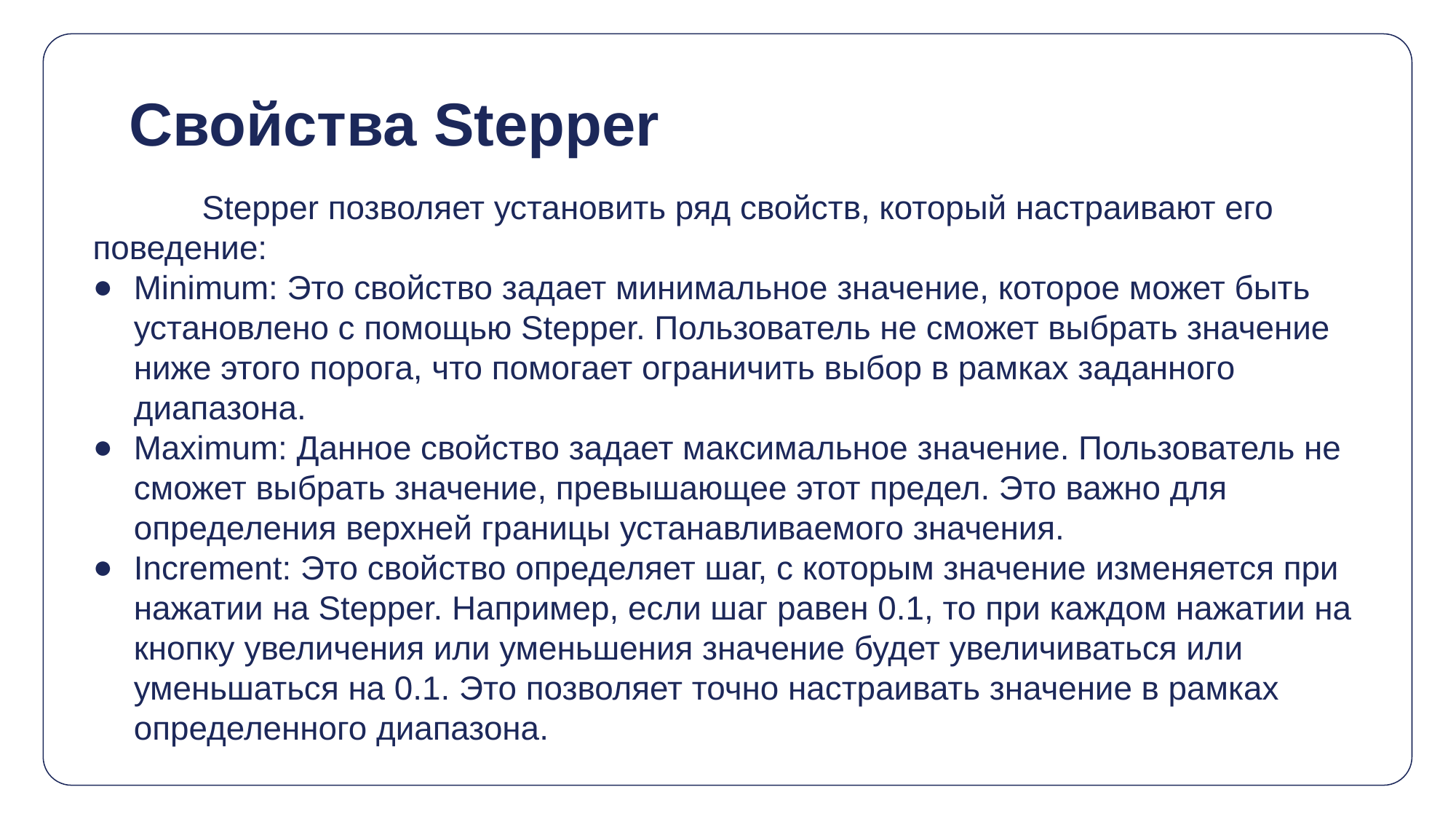

# Свойства Stepper
	Stepper позволяет установить ряд свойств, который настраивают его поведение:
Minimum: Это свойство задает минимальное значение, которое может быть установлено с помощью Stepper. Пользователь не сможет выбрать значение ниже этого порога, что помогает ограничить выбор в рамках заданного диапазона.
Maximum: Данное свойство задает максимальное значение. Пользователь не сможет выбрать значение, превышающее этот предел. Это важно для определения верхней границы устанавливаемого значения.
Increment: Это свойство определяет шаг, с которым значение изменяется при нажатии на Stepper. Например, если шаг равен 0.1, то при каждом нажатии на кнопку увеличения или уменьшения значение будет увеличиваться или уменьшаться на 0.1. Это позволяет точно настраивать значение в рамках определенного диапазона.